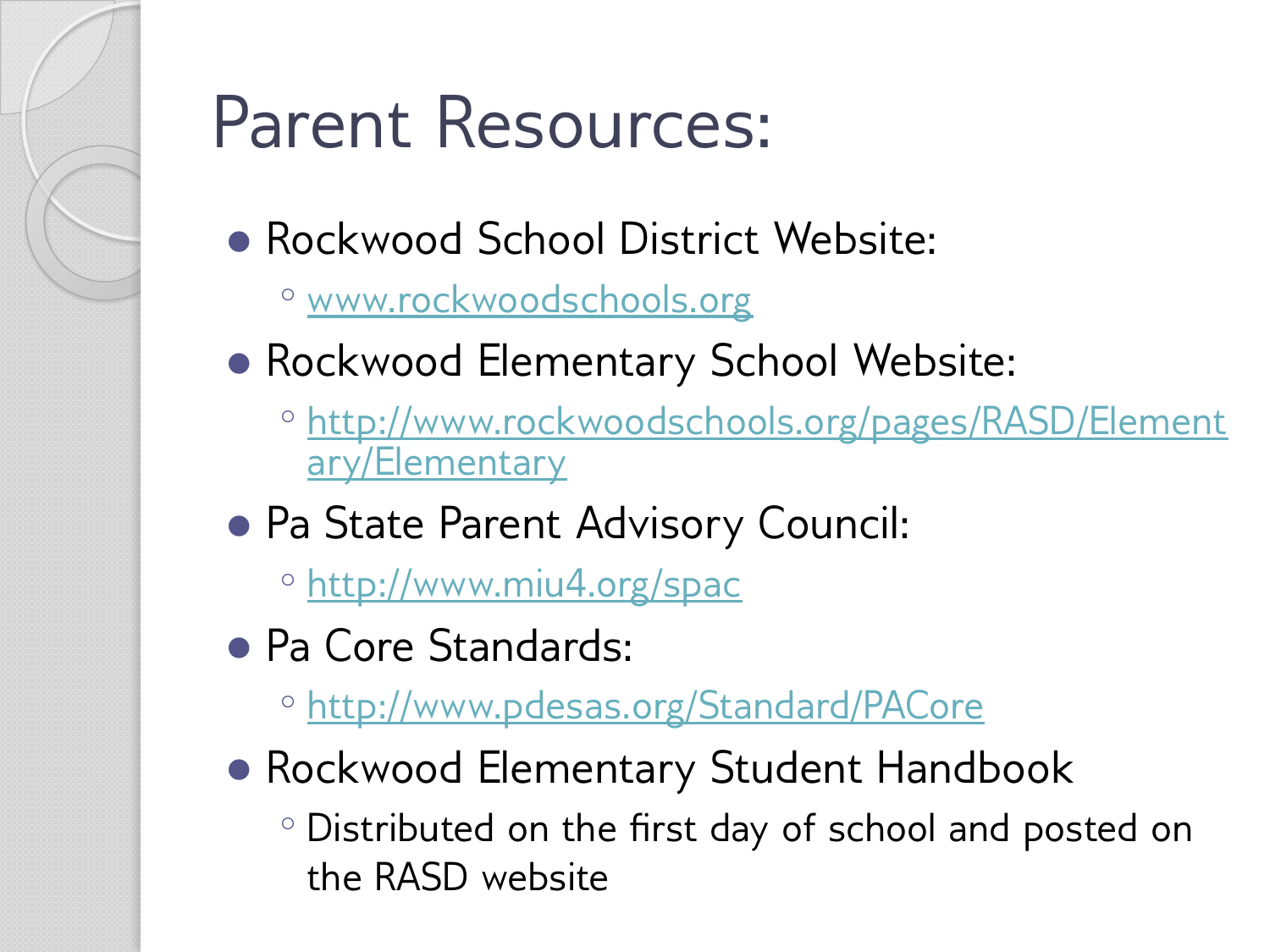

# Parent Resources:
Rockwood School District Website:
www.rockwoodschools.org
Rockwood Elementary School Website:
http://www.rockwoodschools.org/pages/RASD/Elementary/Elementary
Pa State Parent Advisory Council:
http://www.miu4.org/spac
Pa Core Standards:
http://www.pdesas.org/Standard/PACore
Rockwood Elementary Student Handbook
Distributed on the first day of school and posted on the RASD website